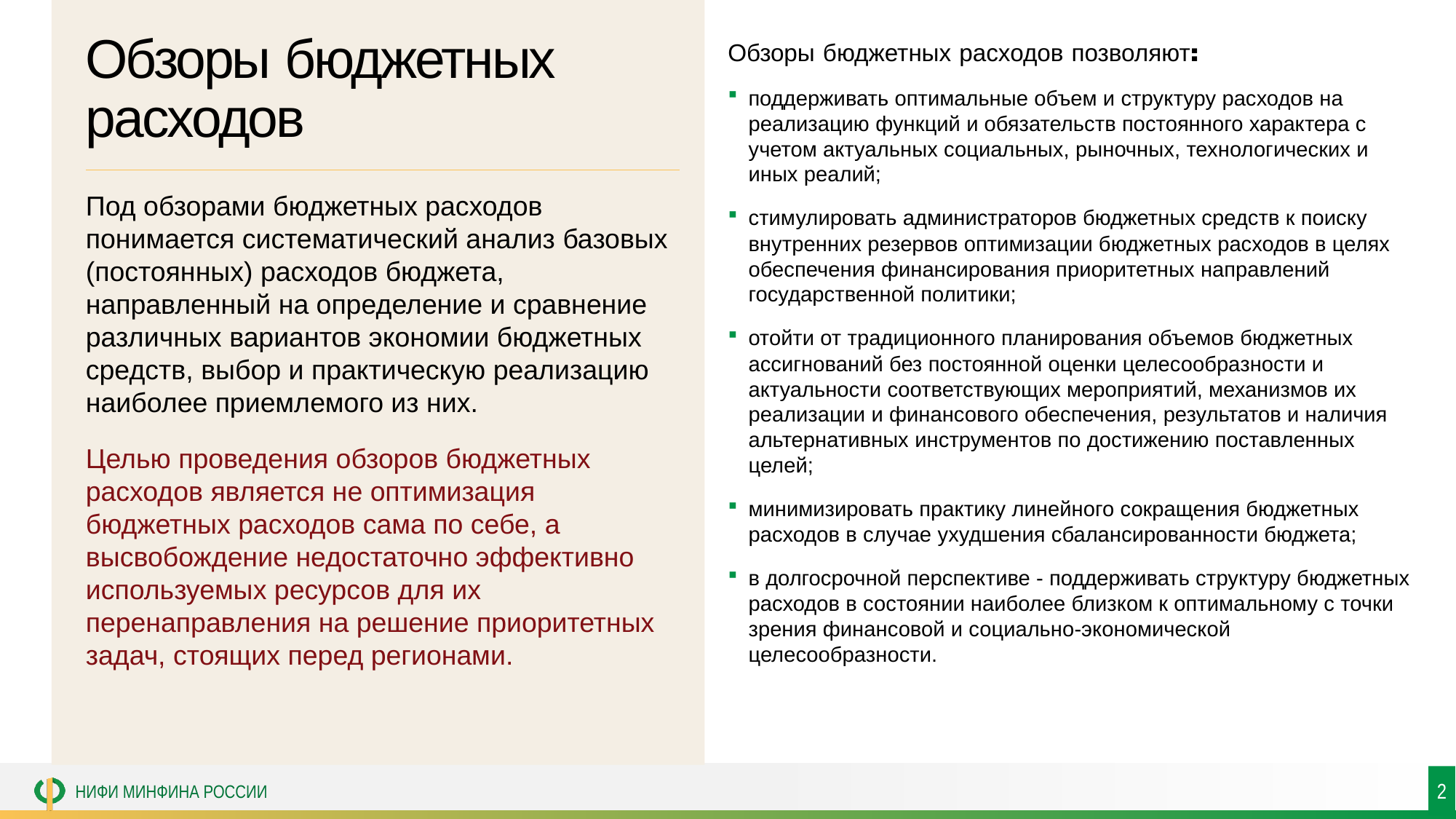

# Обзоры бюджетных расходов
Обзоры бюджетных расходов позволяют:
поддерживать оптимальные объем и структуру расходов на реализацию функций и обязательств постоянного характера с учетом актуальных социальных, рыночных, технологических и иных реалий;
стимулировать администраторов бюджетных средств к поиску внутренних резервов оптимизации бюджетных расходов в целях обеспечения финансирования приоритетных направлений государственной политики;
отойти от традиционного планирования объемов бюджетных ассигнований без постоянной оценки целесообразности и актуальности соответствующих мероприятий, механизмов их реализации и финансового обеспечения, результатов и наличия альтернативных инструментов по достижению поставленных целей;
минимизировать практику линейного сокращения бюджетных расходов в случае ухудшения сбалансированности бюджета;
в долгосрочной перспективе - поддерживать структуру бюджетных расходов в состоянии наиболее близком к оптимальному с точки зрения финансовой и социально-экономической целесообразности.
Под обзорами бюджетных расходов понимается систематический анализ базовых (постоянных) расходов бюджета, направленный на определение и сравнение различных вариантов экономии бюджетных средств, выбор и практическую реализацию наиболее приемлемого из них.
Целью проведения обзоров бюджетных расходов является не оптимизация бюджетных расходов сама по себе, а высвобождение недостаточно эффективно используемых ресурсов для их перенаправления на решение приоритетных задач, стоящих перед регионами.

2